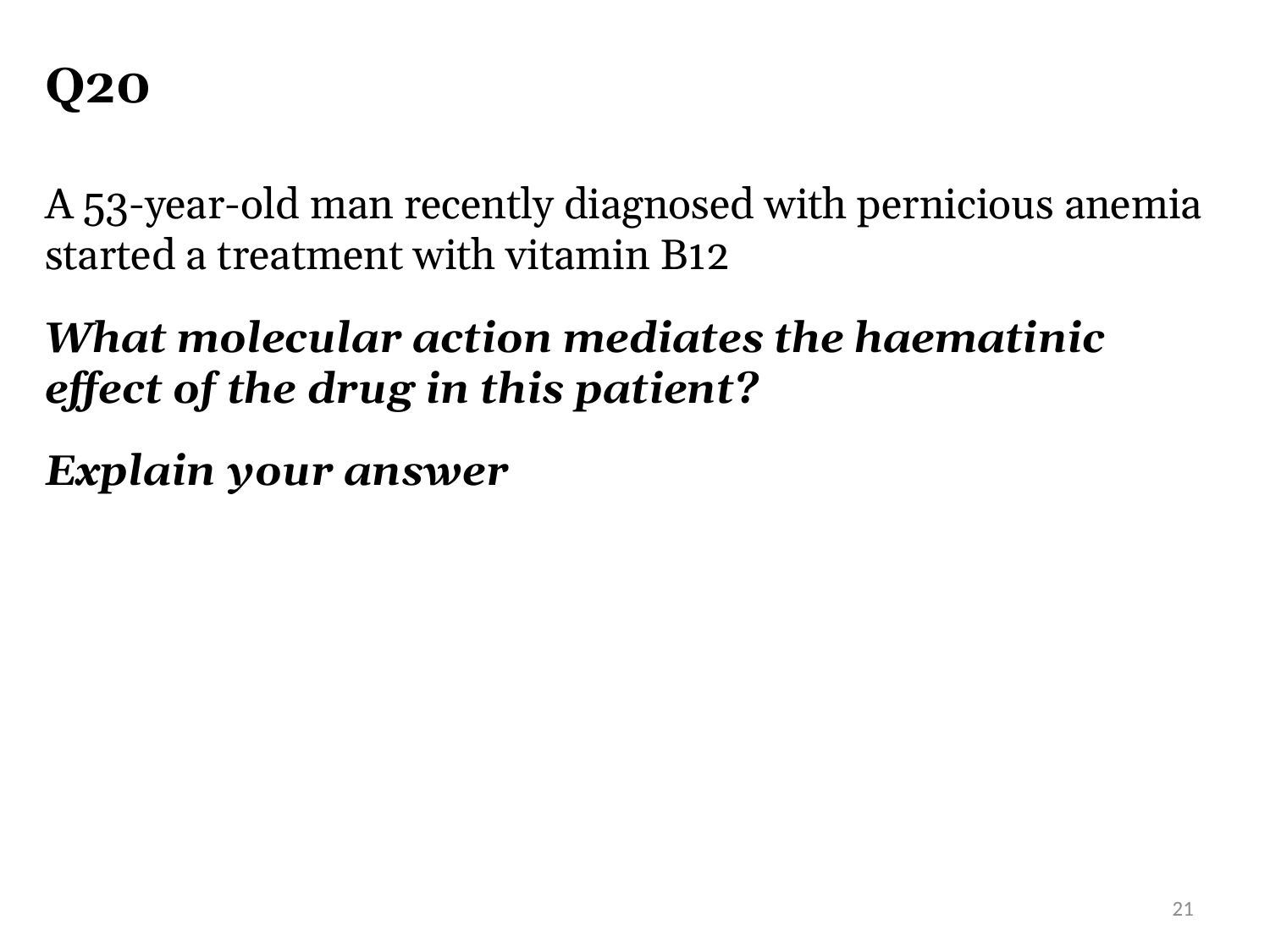

# Q20
A 53-year-old man recently diagnosed with pernicious anemia started a treatment with vitamin B12
What molecular action mediates the haematinic effect of the drug in this patient?
Explain your answer
21